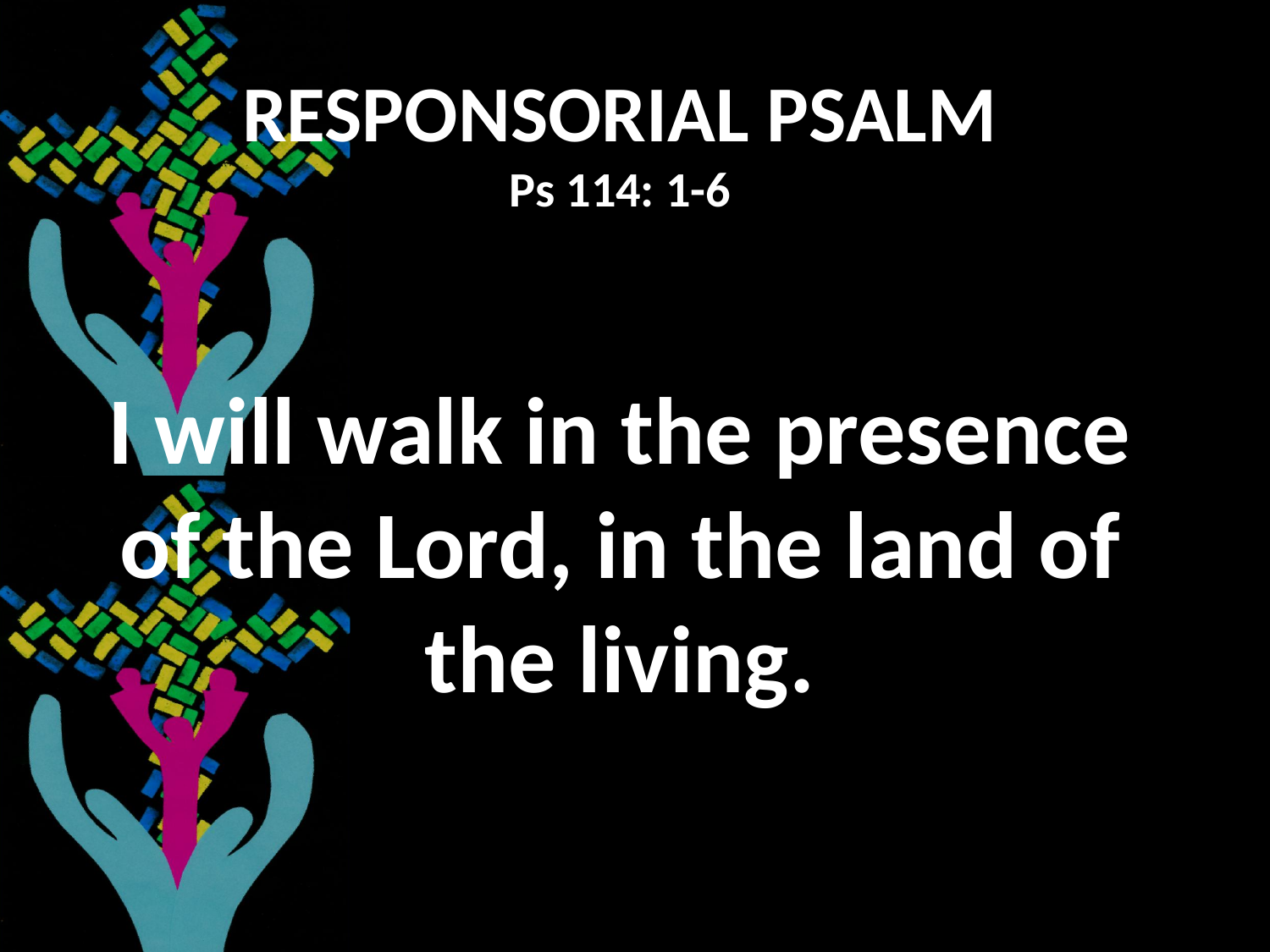

RESPONSORIAL PSALM
Ps 114: 1-6

I will walk in the presence of the Lord, in the land of the living.